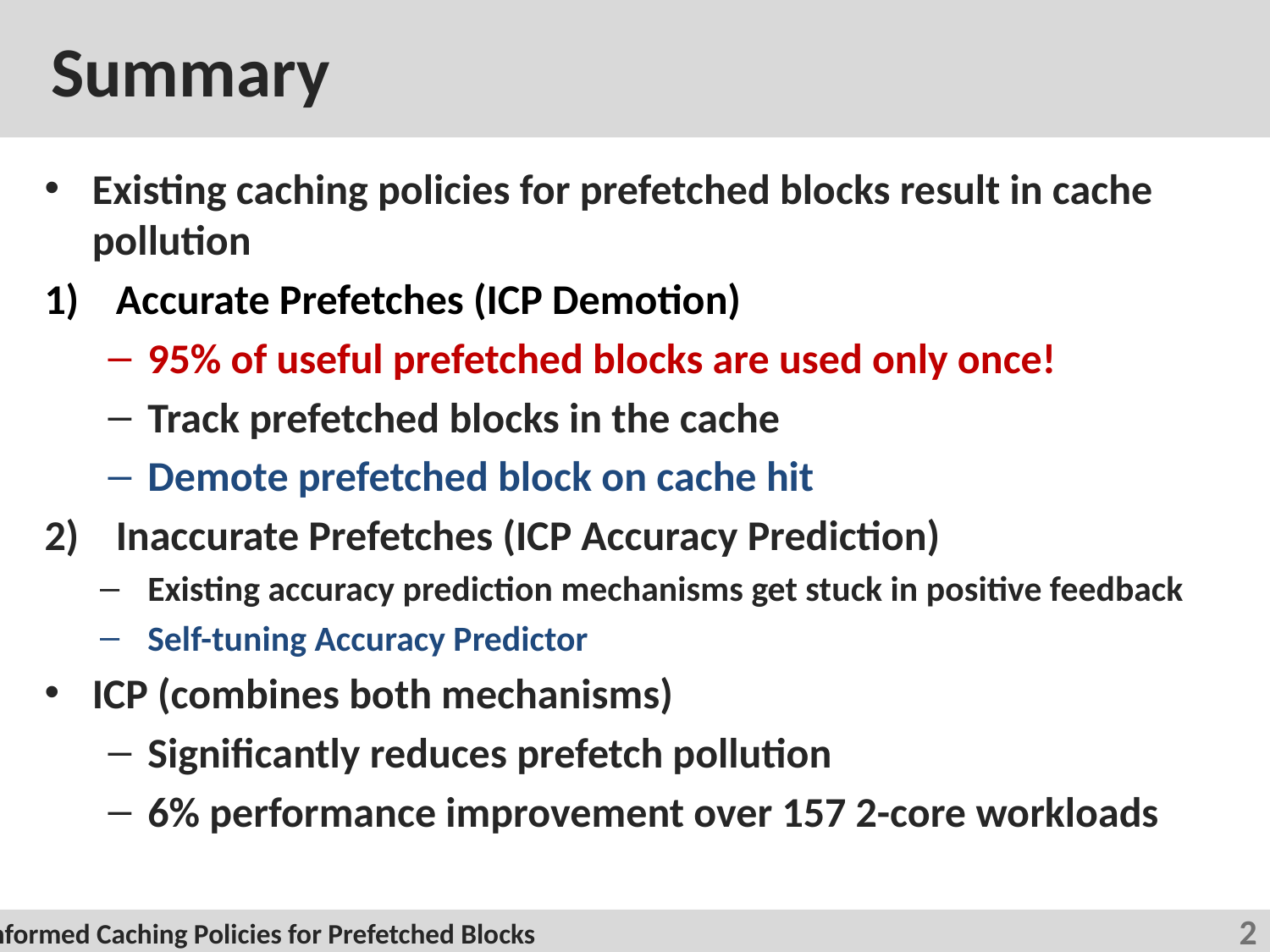

# Summary
Existing caching policies for prefetched blocks result in cache pollution
Accurate Prefetches (ICP Demotion)
95% of useful prefetched blocks are used only once!
Track prefetched blocks in the cache
Demote prefetched block on cache hit
Inaccurate Prefetches (ICP Accuracy Prediction)
Existing accuracy prediction mechanisms get stuck in positive feedback
Self-tuning Accuracy Predictor
ICP (combines both mechanisms)
Significantly reduces prefetch pollution
6% performance improvement over 157 2-core workloads
2